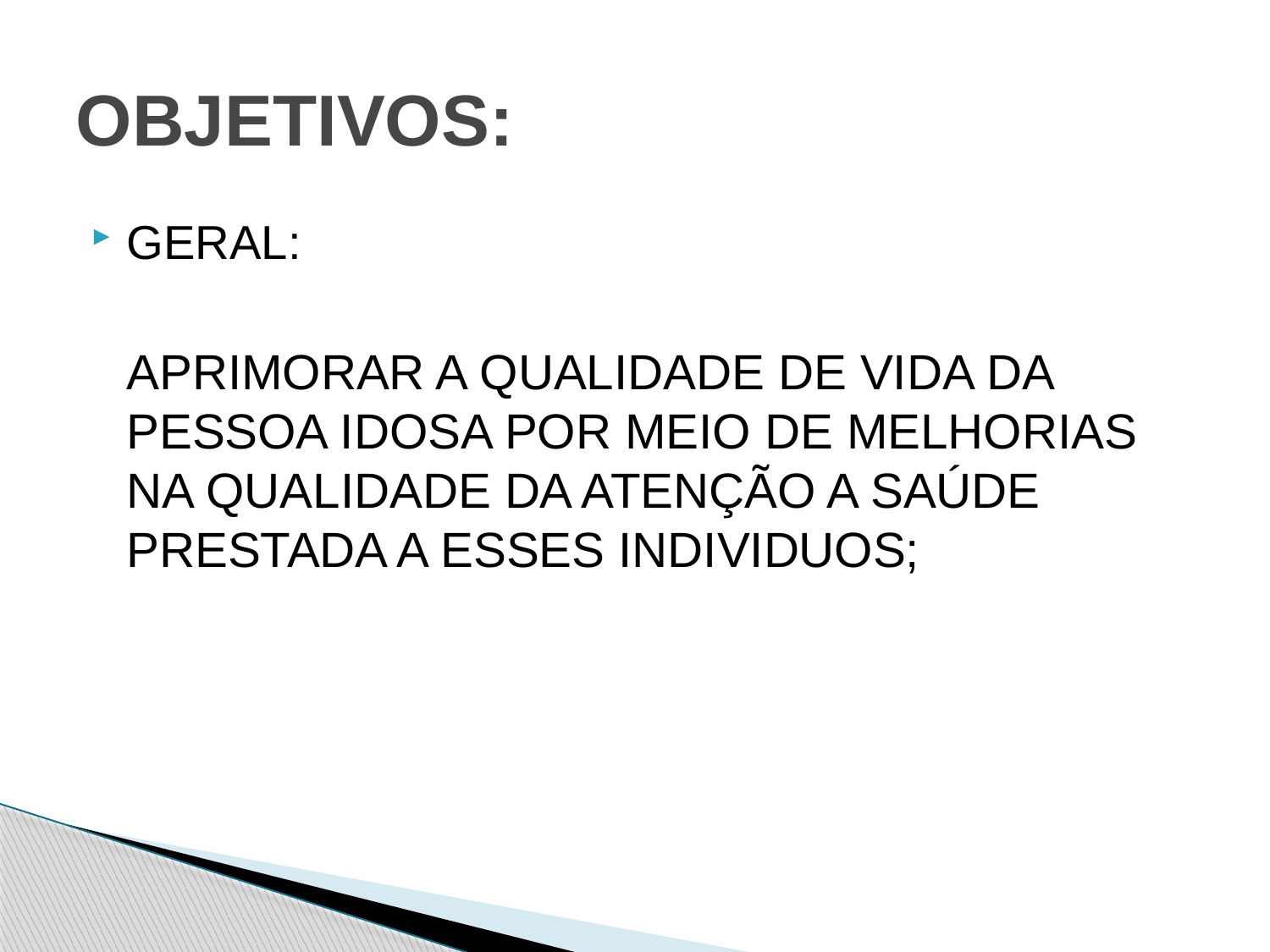

# OBJETIVOS:
GERAL:

	APRIMORAR A QUALIDADE DE VIDA DA PESSOA IDOSA POR MEIO DE MELHORIAS NA QUALIDADE DA ATENÇÃO A SAÚDE PRESTADA A ESSES INDIVIDUOS;